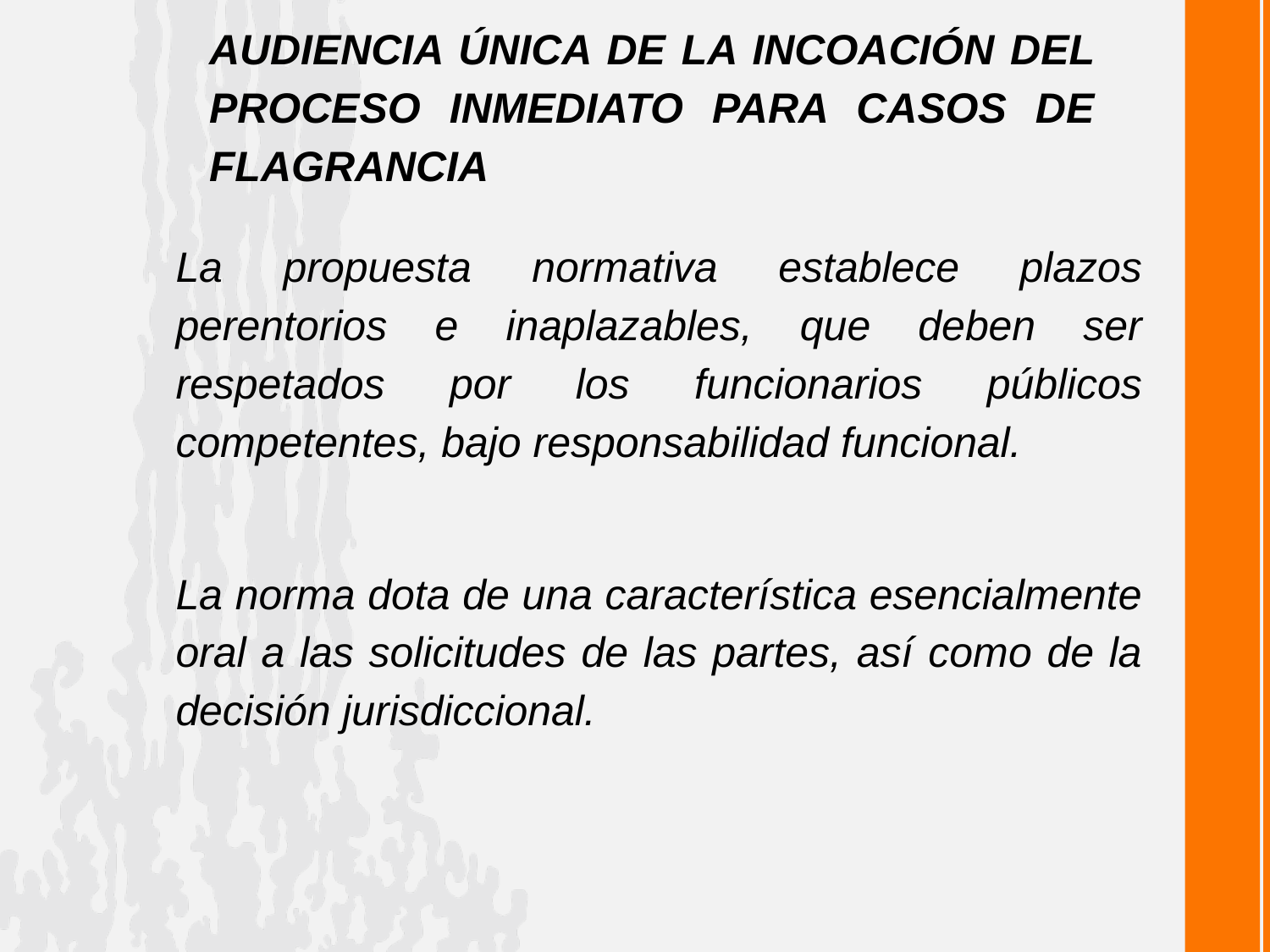

AUDIENCIA ÚNICA DE LA INCOACIÓN DEL PROCESO INMEDIATO PARA CASOS DE FLAGRANCIA
La propuesta normativa establece plazos perentorios e inaplazables, que deben ser respetados por los funcionarios públicos competentes, bajo responsabilidad funcional.

La norma dota de una característica esencialmente oral a las solicitudes de las partes, así como de la decisión jurisdiccional.